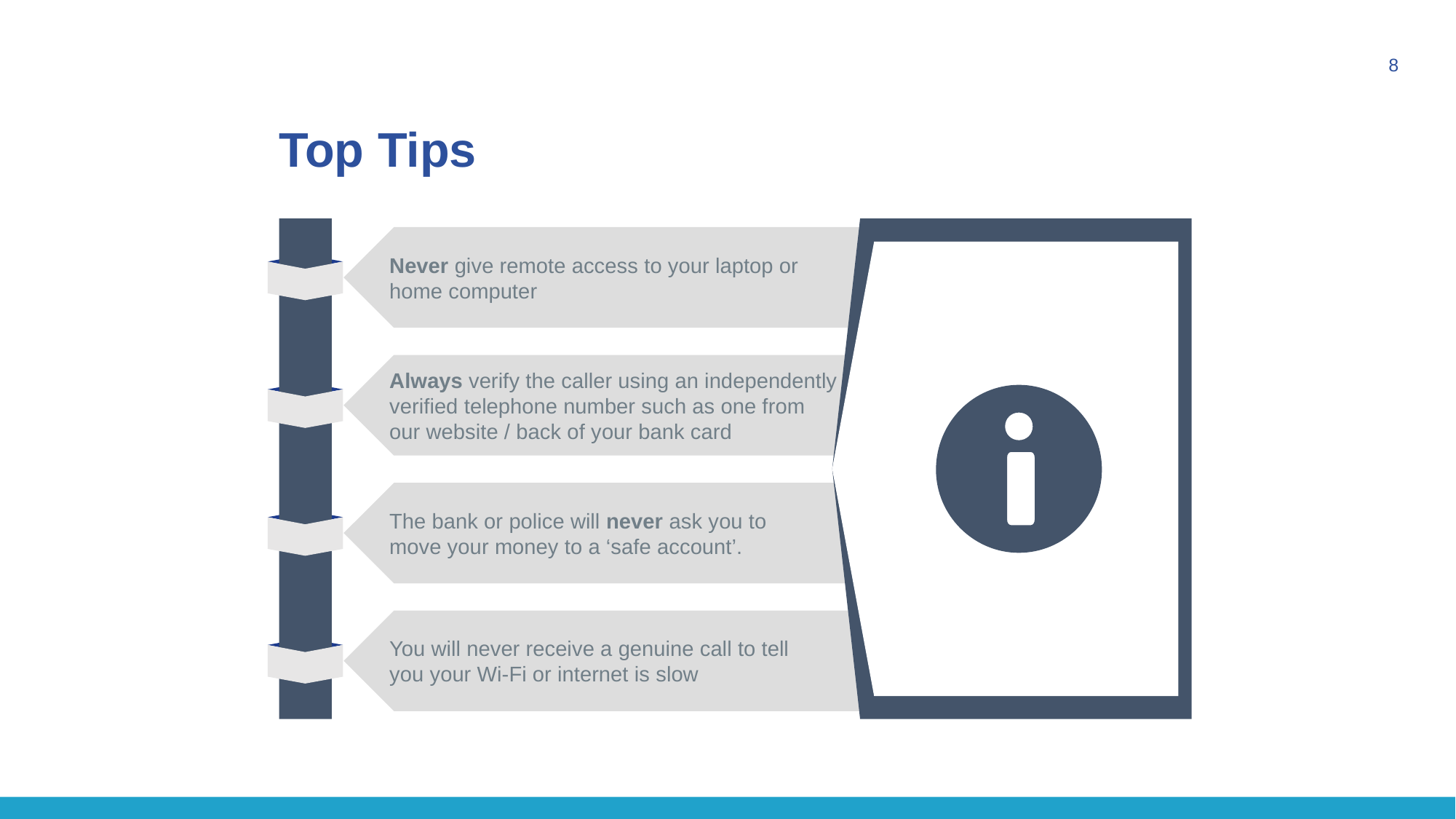

#
Top Tips

Never give remote access to your laptop or
home computer

Always verify the caller using an independently
verified telephone number such as one from our website / back of your bank card

The bank or police will never ask you to
move your money to a ‘safe account’.

You will never receive a genuine call to tell
you your Wi-Fi or internet is slow